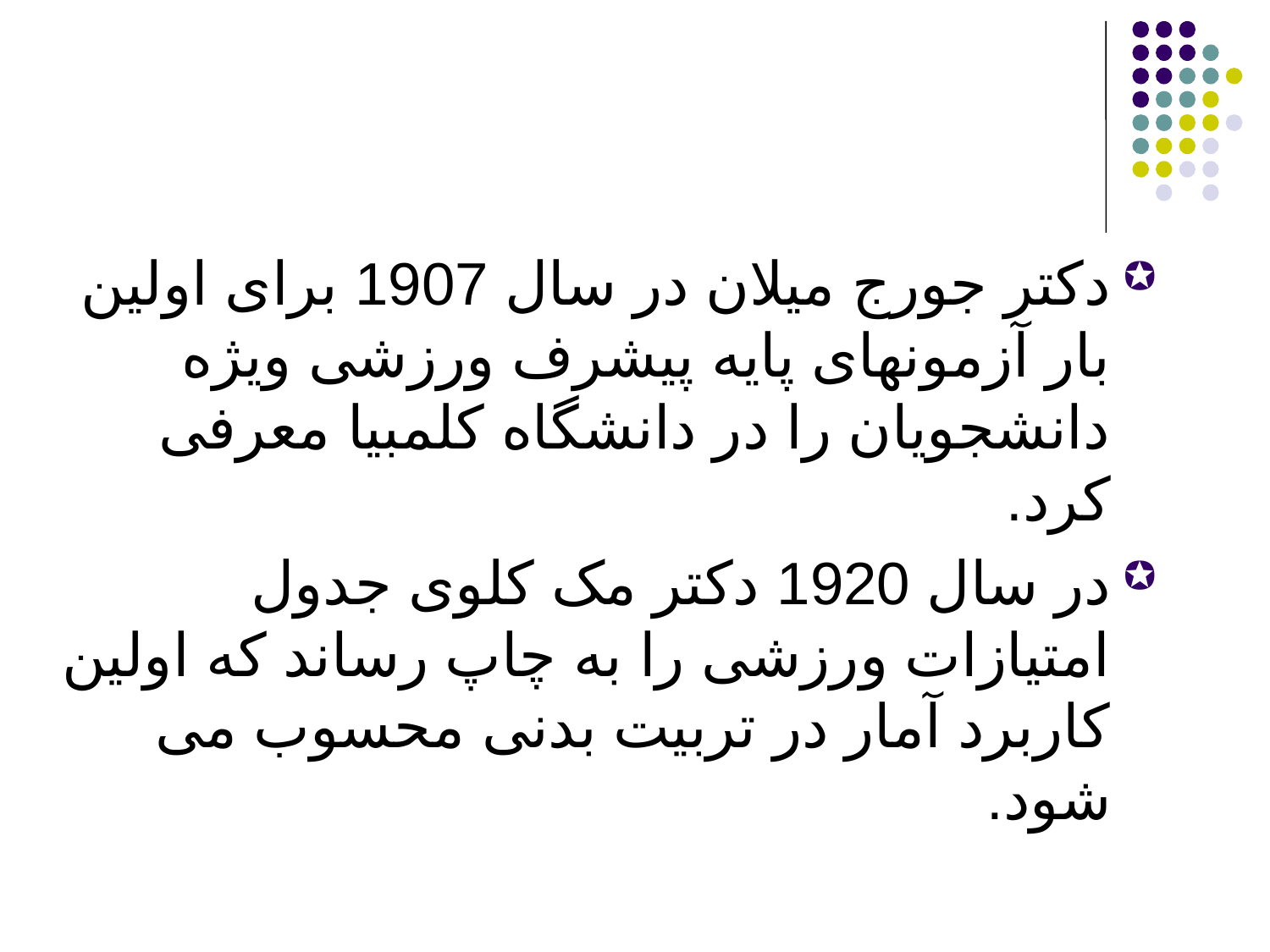

دکتر جورج میلان در سال 1907 برای اولین بار آزمونهای پایه پیشرف ورزشی ویژه دانشجویان را در دانشگاه کلمبیا معرفی کرد.
در سال 1920 دکتر مک کلوی جدول امتیازات ورزشی را به چاپ رساند که اولین کاربرد آمار در تربیت بدنی محسوب می شود.